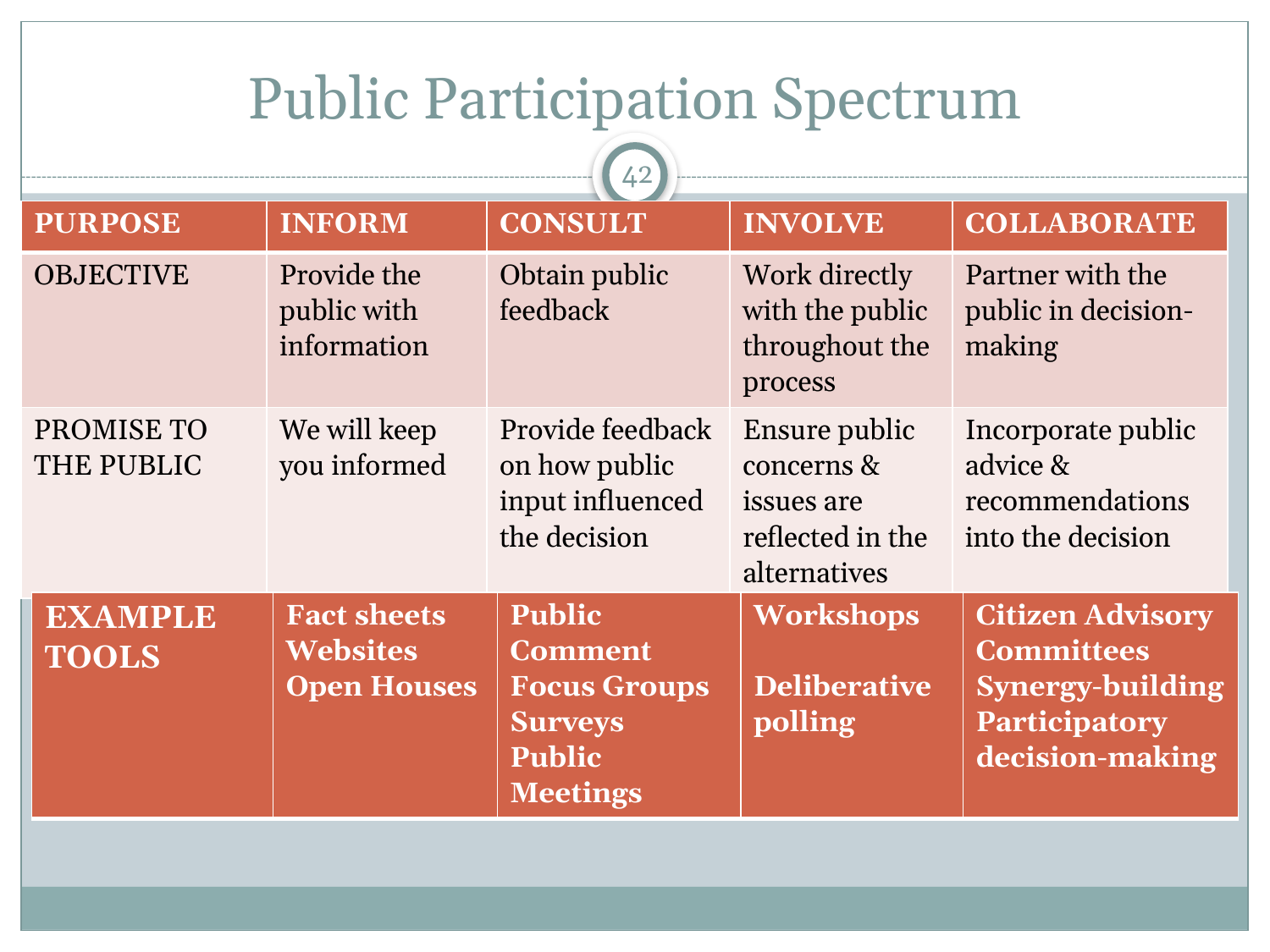

# Public Participation Spectrum
42
| PURPOSE | INFORM | CONSULT | INVOLVE | COLLABORATE |
| --- | --- | --- | --- | --- |
| OBJECTIVE | Provide the public with information | Obtain public feedback | Work directly with the public throughout the process | Partner with the public in decision-making |
| PROMISE TO THE PUBLIC | We will keep you informed | Provide feedback on how public input influenced the decision | Ensure public concerns & issues are reflected in the alternatives | Incorporate public advice & recommendations into the decision |
| EXAMPLE TOOLS | Fact sheets Websites Open Houses | Public Comment Focus Groups Surveys Public Meetings | Workshops Deliberative polling | Citizen Advisory Committees Synergy-building Participatory decision-making |
| --- | --- | --- | --- | --- |